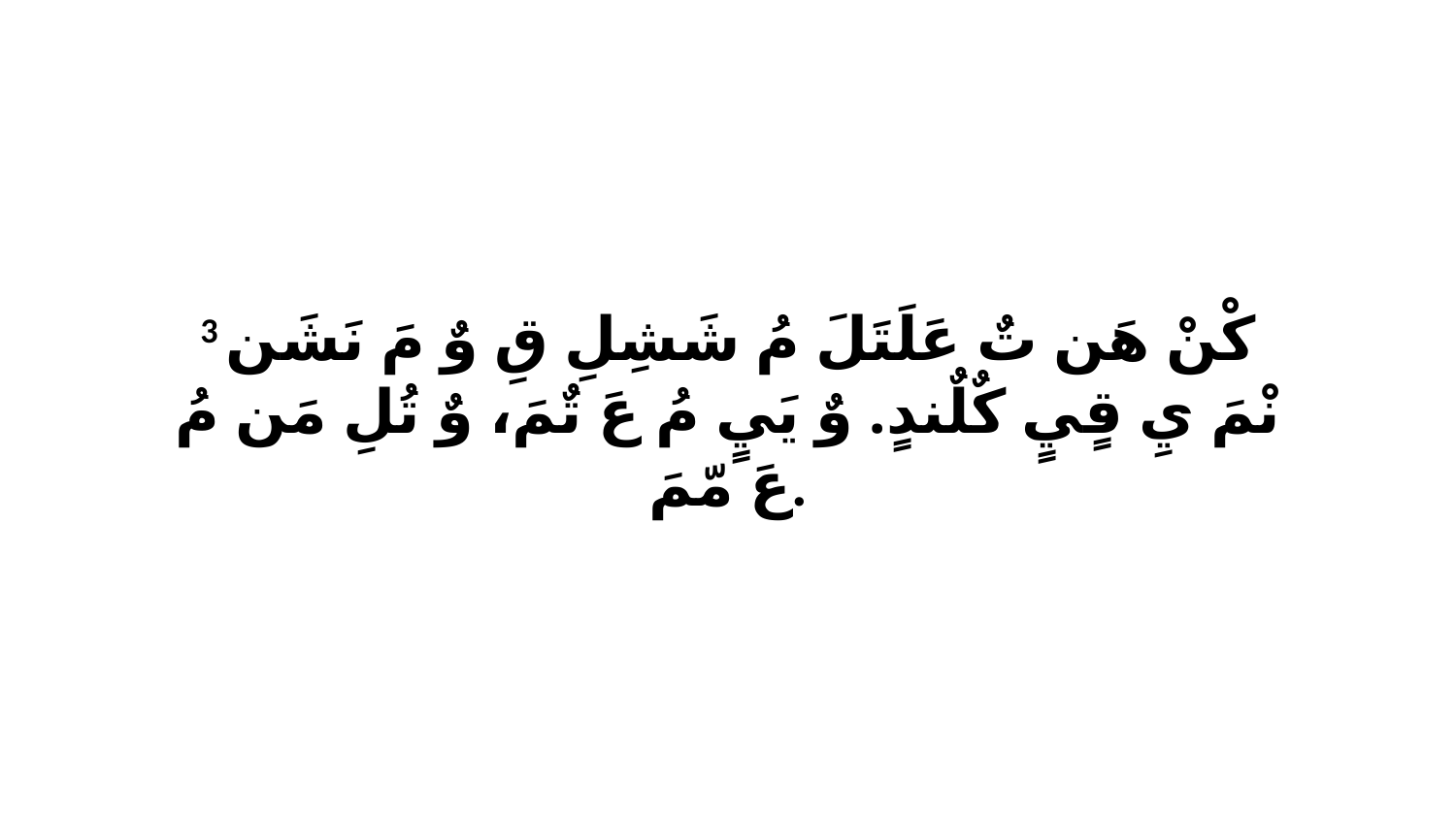

3 كْنْ هَن تٌ عَلَتَلَ مُ شَشِلِ قِ وٌ مَ نَشَن نْمَ يِ قٍيٍ كٌلٌندٍ. وٌ يَيٍ مُ عَ تٌمَ، وٌ تُلِ مَن مُ عَ مّمَ.